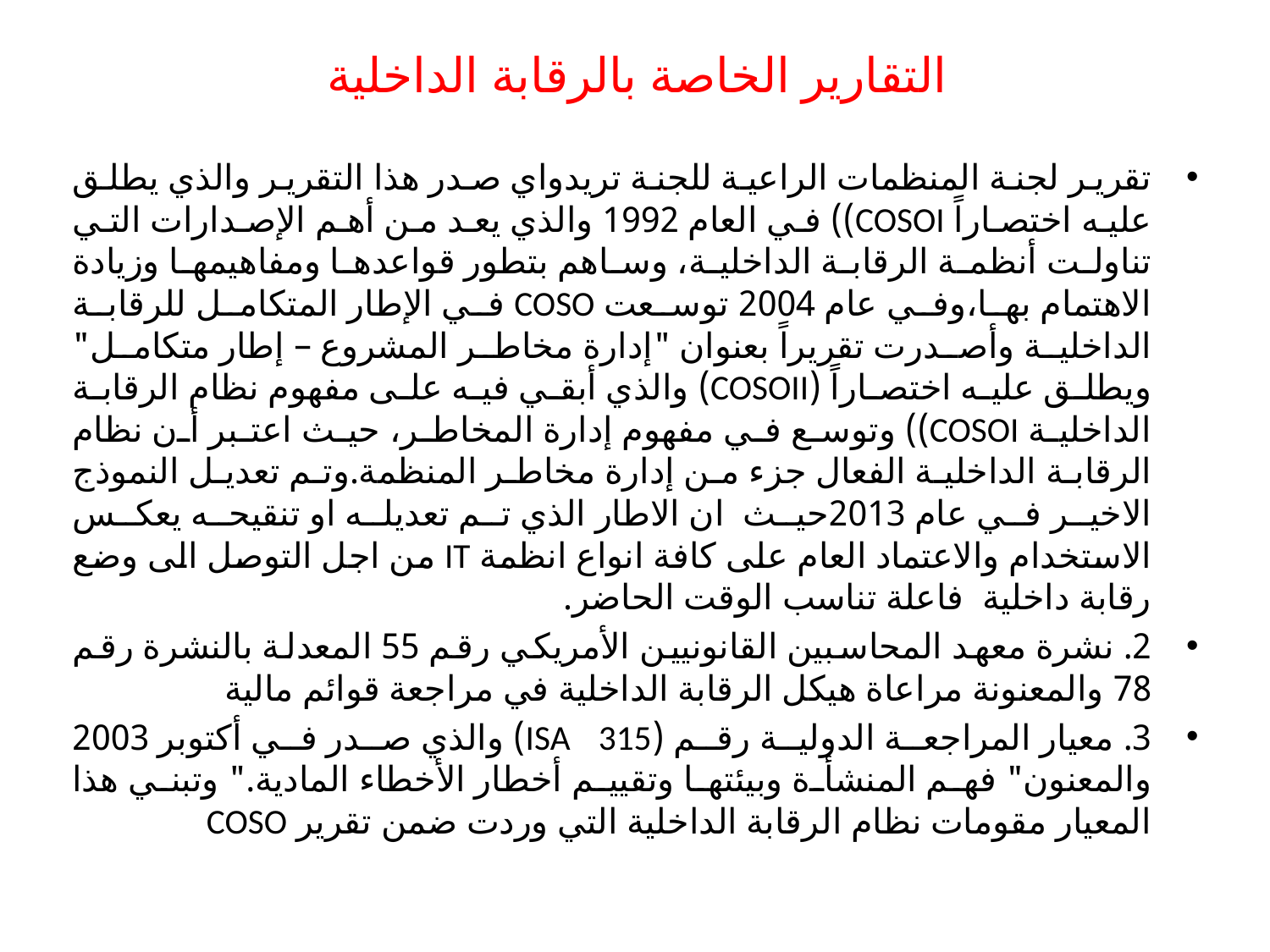

# التقارير الخاصة بالرقابة الداخلية
تقریر لجنة المنظمات الراعیة للجنة تریدواي صدر هذا التقریر والذي یطلق علیه اختصاراً COSOI)) في العام 1992 والذي يعد من أهم الإصدارات التي تناولت أنظمة الرقابة الداخلیة، وساهم بتطور قواعدها ومفاهیمها وزیادة الاهتمام بها،وفي عام 2004 توسعت COSO في الإطار المتكامل للرقابة الداخلیة وأصدرت تقریراً بعنوان "إدارة مخاطر المشروع – إطار متكامل" ویطلق علیه اختصاراً (COSOII) والذي أبقي فیه على مفهوم نظام الرقابة الداخلیة COSOI)) وتوسع في مفهوم إدارة المخاطر، حیث اعتبر أن نظام الرقابة الداخلیة الفعال جزء من إدارة مخاطر المنظمة.وتم تعديل النموذج الاخير في عام 2013حيث  ان الاطار الذي تم تعديله او تنقيحه يعكس الاستخدام والاعتماد العام على كافة انواع انظمة IT من اجل التوصل الى وضع رقابة داخلية  فاعلة تناسب الوقت الحاضر.
2. نشرة معهد المحاسبین القانونیین الأمریكي رقم 55 المعدلة بالنشرة رقم 78 والمعنونة مراعاة هیكل الرقابة الداخلیة في مراجعة قوائم مالیة
3. معیار المراجعة الدولیة رقم (ISA 315) والذي صدر في أكتوبر 2003 والمعنون" فهم المنشأة وبیئتها وتقییم أخطار الأخطاء المادیة." وتبني هذا المعیار مقومات نظام الرقابة الداخلیة التي وردت ضمن تقریر COSO